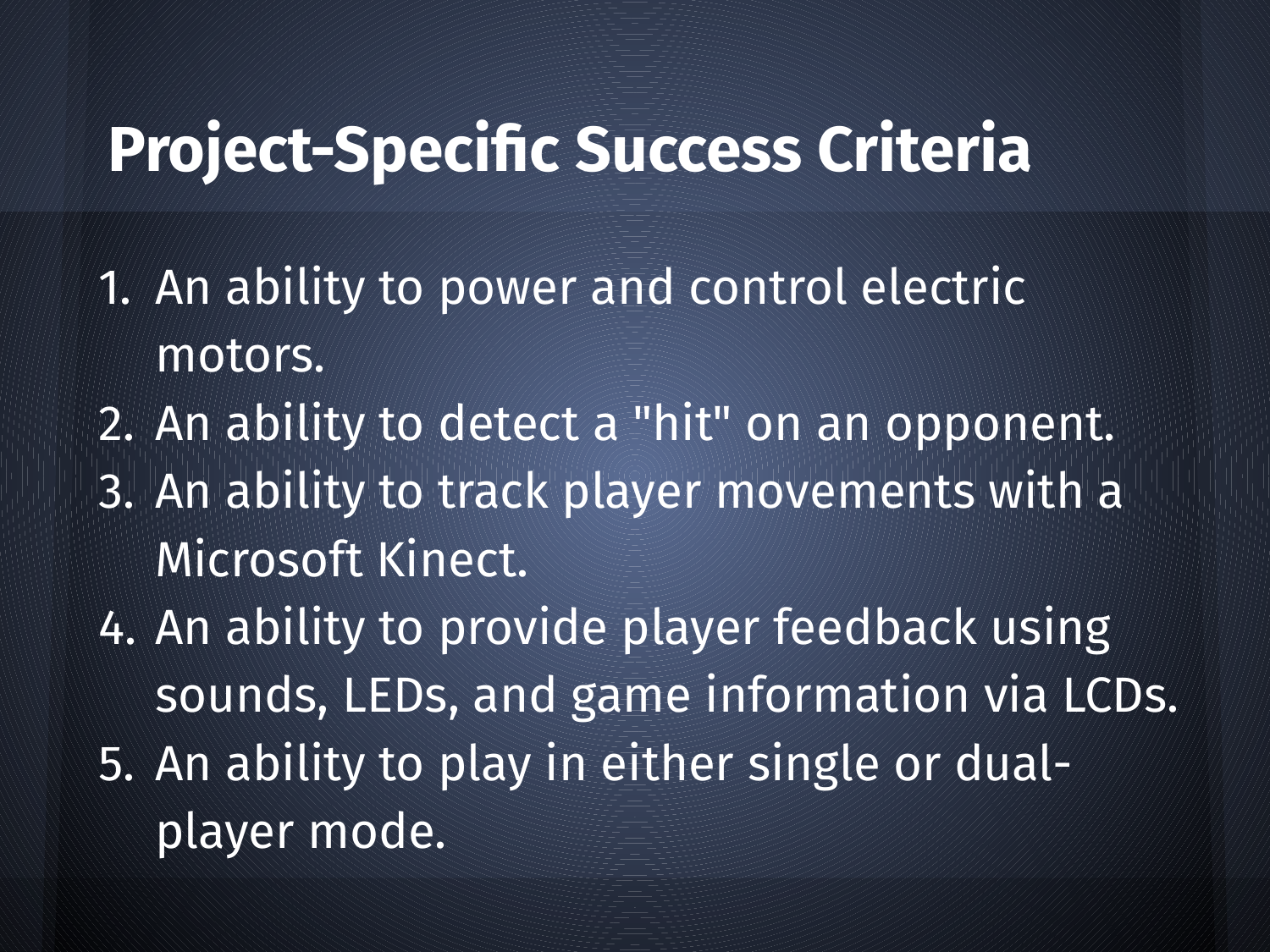

# Project-Specific Success Criteria
An ability to power and control electric motors.
An ability to detect a "hit" on an opponent.
An ability to track player movements with a Microsoft Kinect.
An ability to provide player feedback using sounds, LEDs, and game information via LCDs.
An ability to play in either single or dual-player mode.